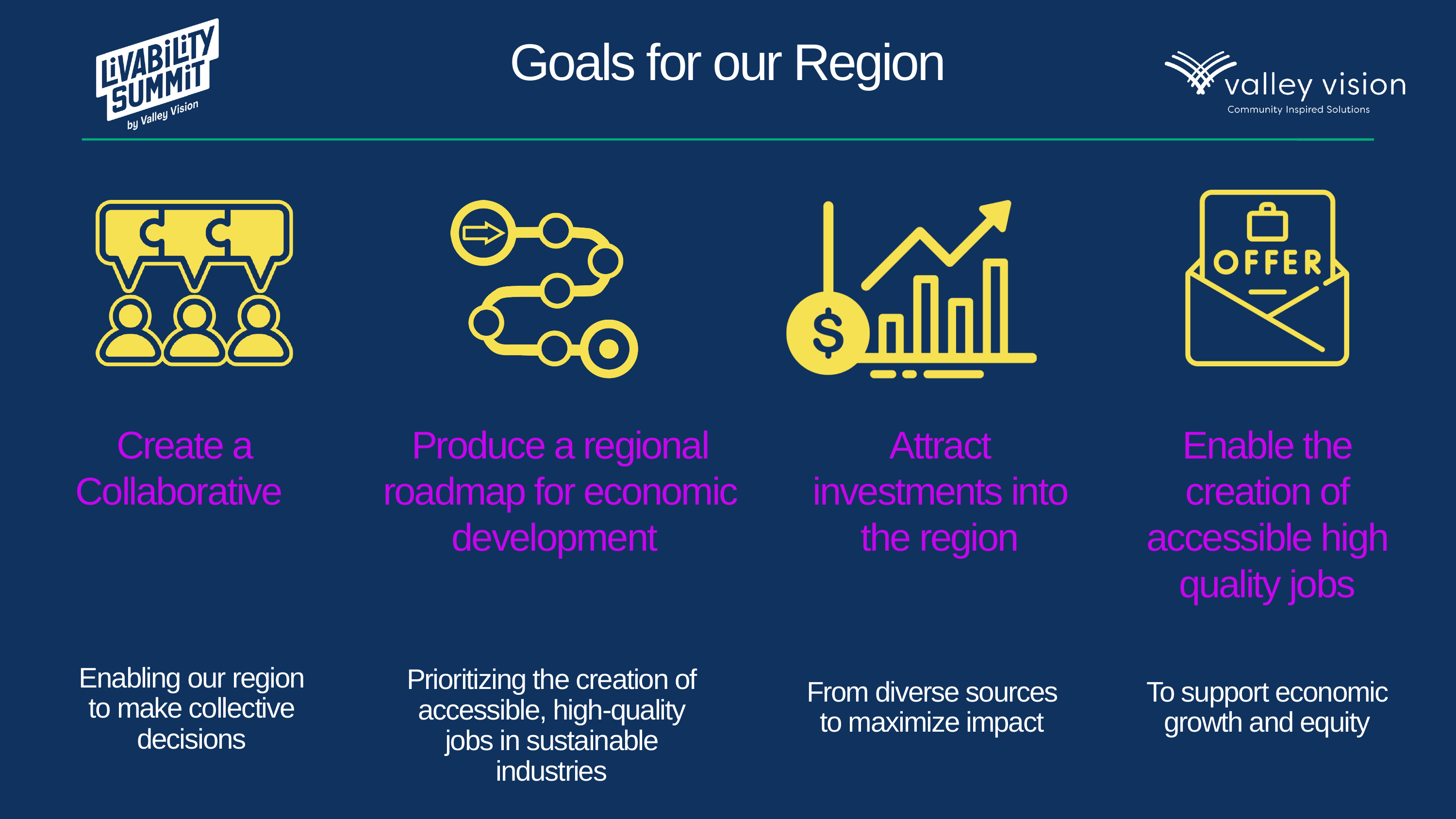

Goals for our Region

Create a Collaborative
Produce a regional roadmap for economic development
Attract investments into the region
Enable the creation of accessible high quality jobs
Enabling our region to make collective decisions
Prioritizing the creation of accessible, high-quality jobs in sustainable industries
From diverse sources to maximize impact
To support economic growth and equity